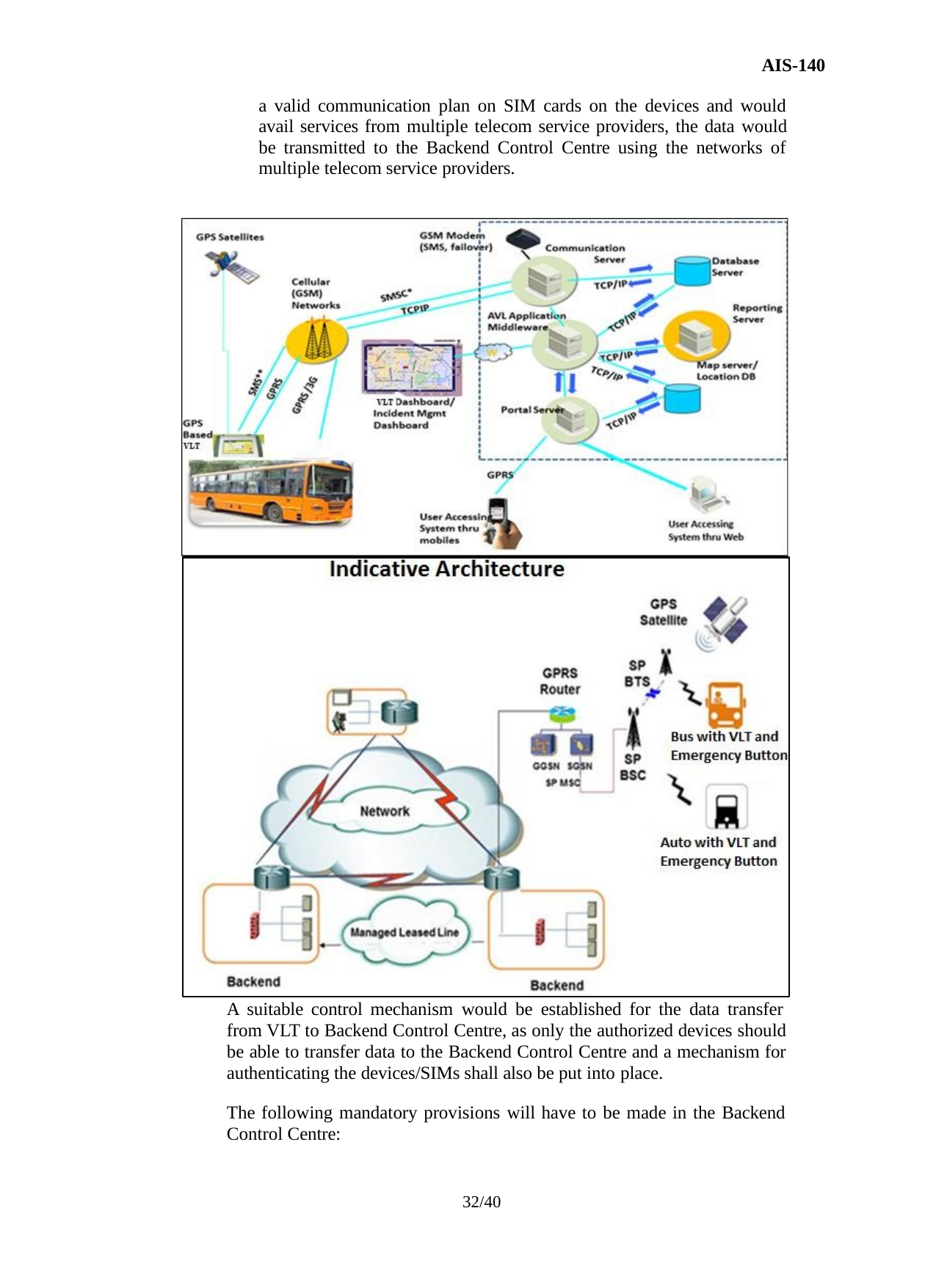

AIS-140

a valid communication plan on SIM cards on the devices and would  avail services from multiple telecom service providers, the data would  be transmitted to the Backend Control Centre using the networks of  multiple telecom service providers.

A suitable control mechanism would be established for the data transfer  from VLT to Backend Control Centre, as only the authorized devices should  be able to transfer data to the Backend Control Centre and a mechanism for  authenticating the devices/SIMs shall also be put into place.

The following mandatory provisions will have to be made in the Backend  Control Centre:
32/40